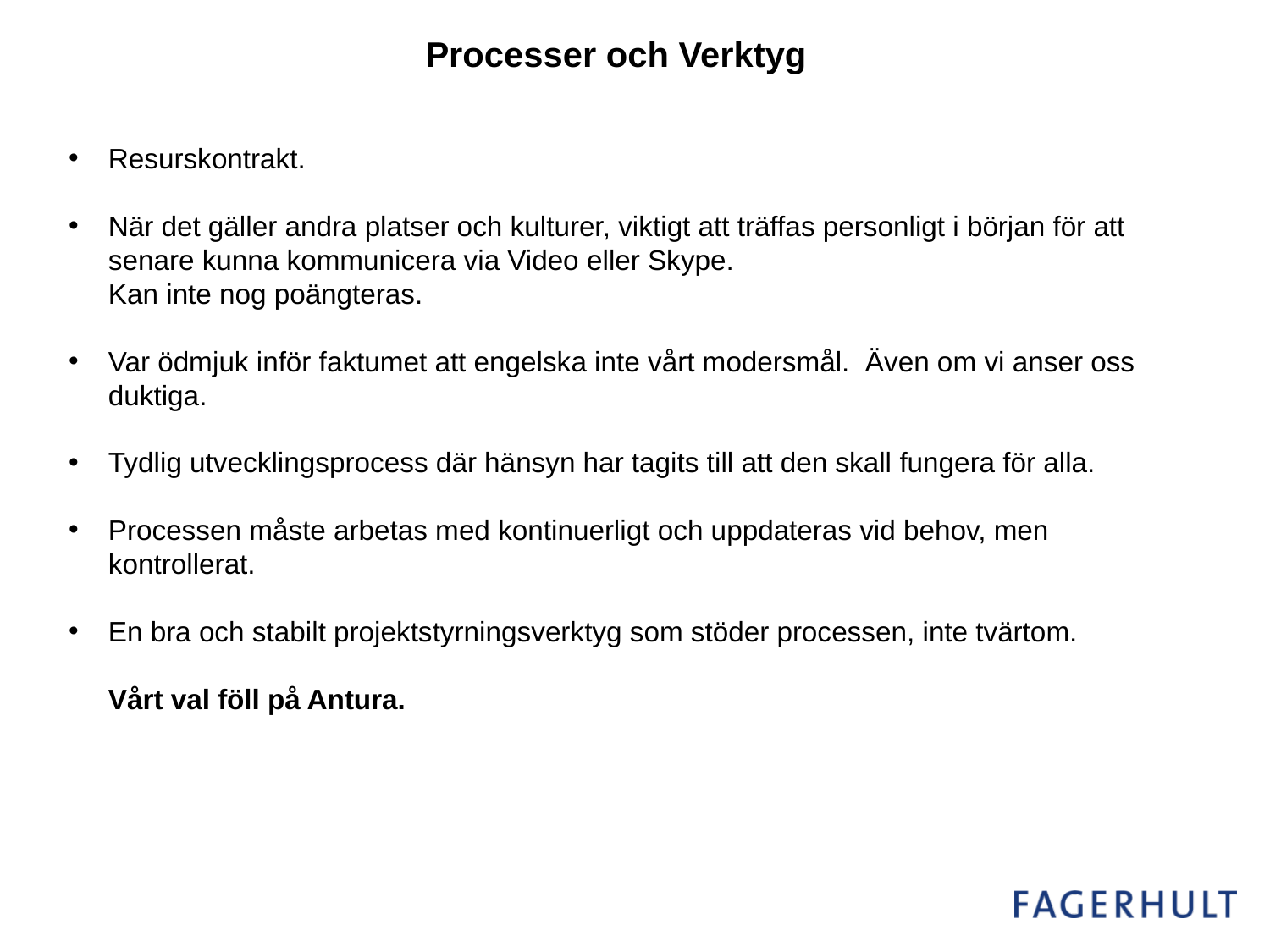

Processer och Verktyg
Resurskontrakt.

När det gäller andra platser och kulturer, viktigt att träffas personligt i början för att senare kunna kommunicera via Video eller Skype.
Kan inte nog poängteras.

Var ödmjuk inför faktumet att engelska inte vårt modersmål.  Även om vi anser oss duktiga.

Tydlig utvecklingsprocess där hänsyn har tagits till att den skall fungera för alla.

Processen måste arbetas med kontinuerligt och uppdateras vid behov, men kontrollerat.

En bra och stabilt projektstyrningsverktyg som stöder processen, inte tvärtom.
Vårt val föll på Antura.